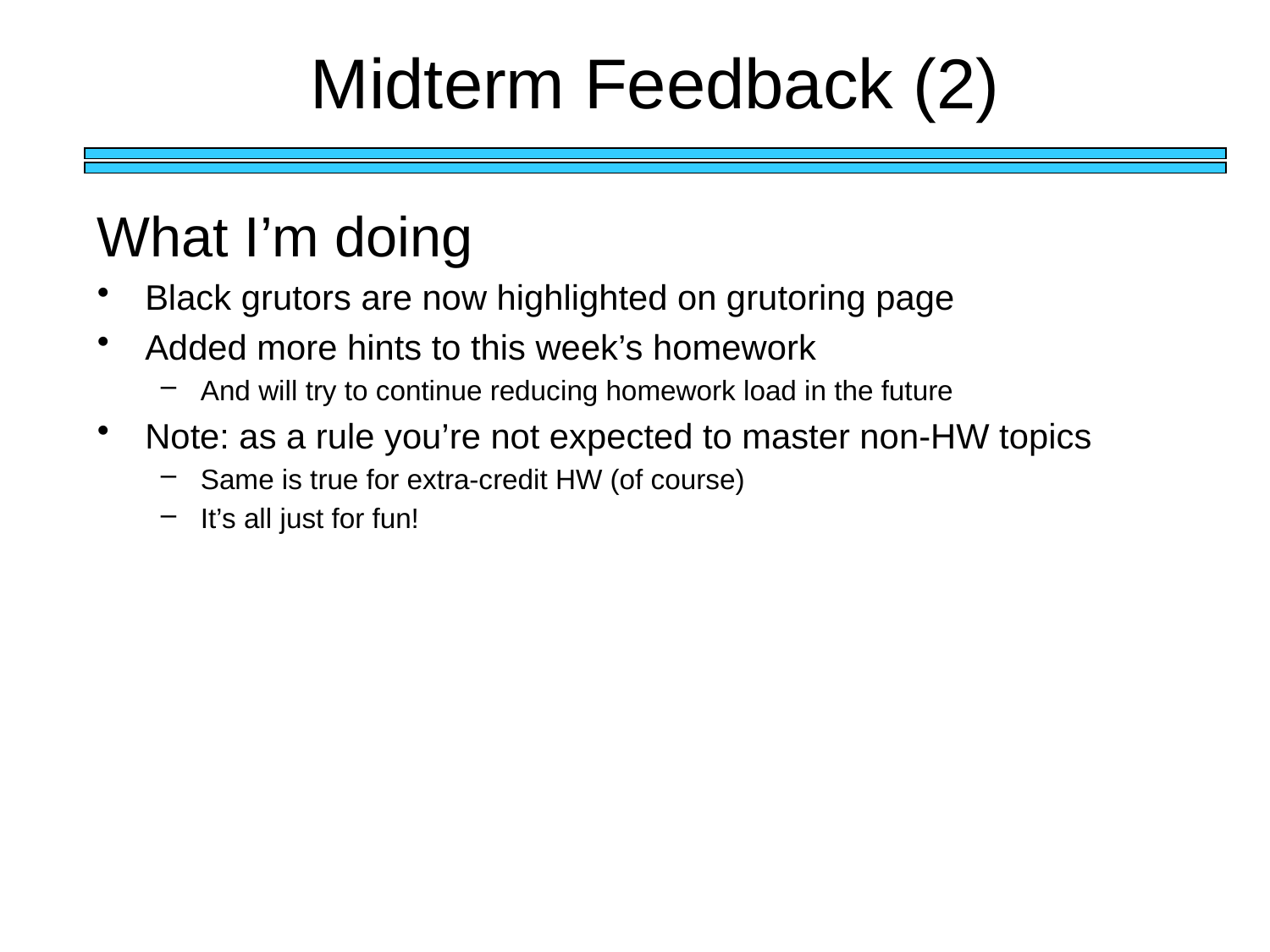

Midterm Feedback (2)

What I’m doing
Black grutors are now highlighted on grutoring page
Added more hints to this week’s homework
And will try to continue reducing homework load in the future
Note: as a rule you’re not expected to master non-HW topics
Same is true for extra-credit HW (of course)
It’s all just for fun!